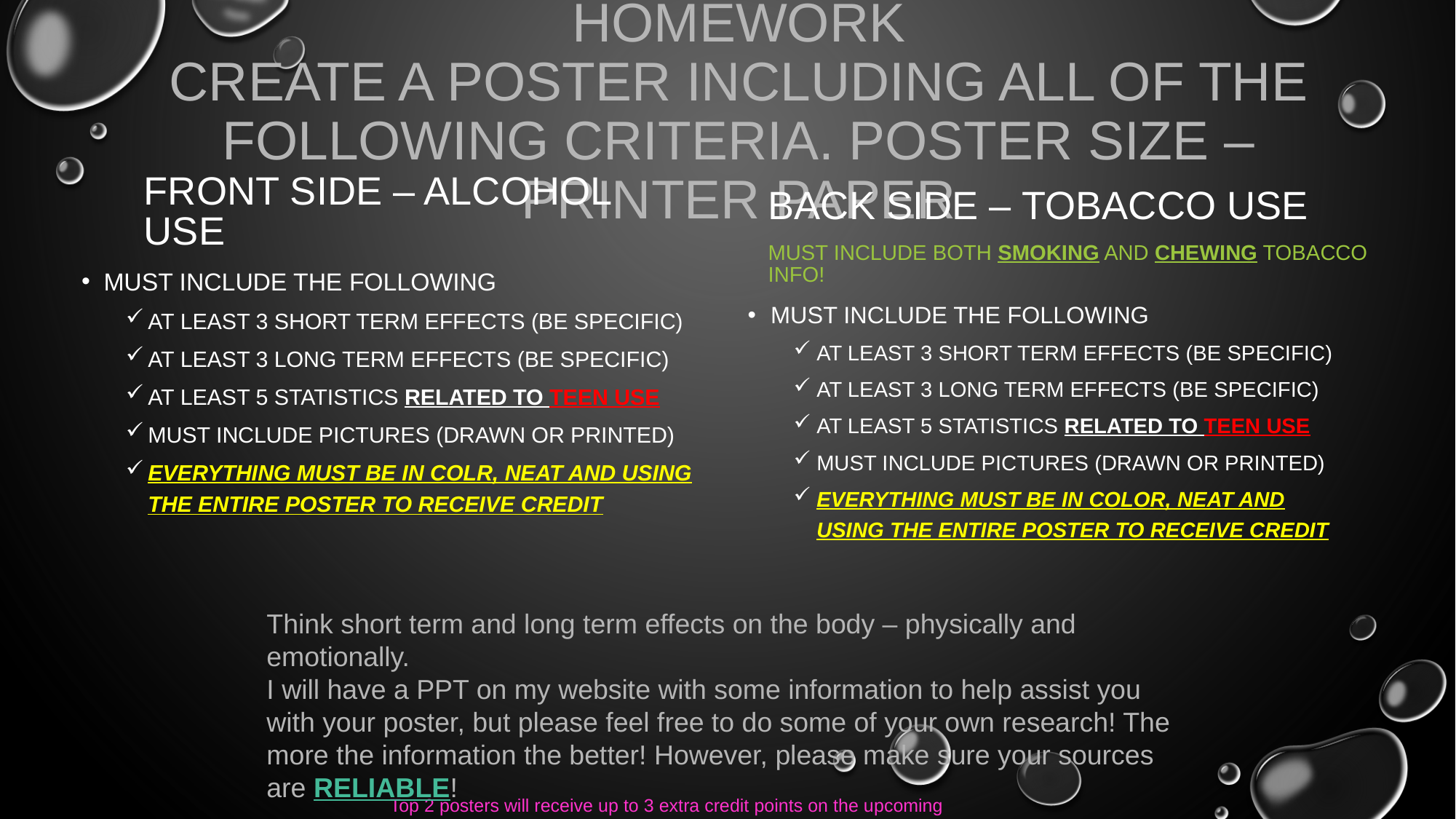

# HOMEWORK Create a poster including all of the following criteria. Poster size – printer paper
Back Side – Tobacco Use
Must include both smoking and chewing tobacco info!
Front Side – alcohol use

Must Include the following
At least 3 Short term effects (be specific)
At least 3 Long Term Effects (Be specific)
At least 5 Statistics related to Teen use
Must include pictures (drawn or printed)
Everything must be in colr, neat and using the entire poster to receive credit
Must Include the following
At least 3 Short term effects (be specific)
At least 3 Long Term Effects (Be specific)
At least 5 Statistics related to Teen use
Must include pictures (drawn or printed)
Everything must be in color, neat and using the entire poster to receive credit

Think short term and long term effects on the body – physically and emotionally.
I will have a PPT on my website with some information to help assist you with your poster, but please feel free to do some of your own research! The more the information the better! However, please make sure your sources are RELIABLE!
Top 2 posters will receive up to 3 extra credit points on the upcoming QUEST.